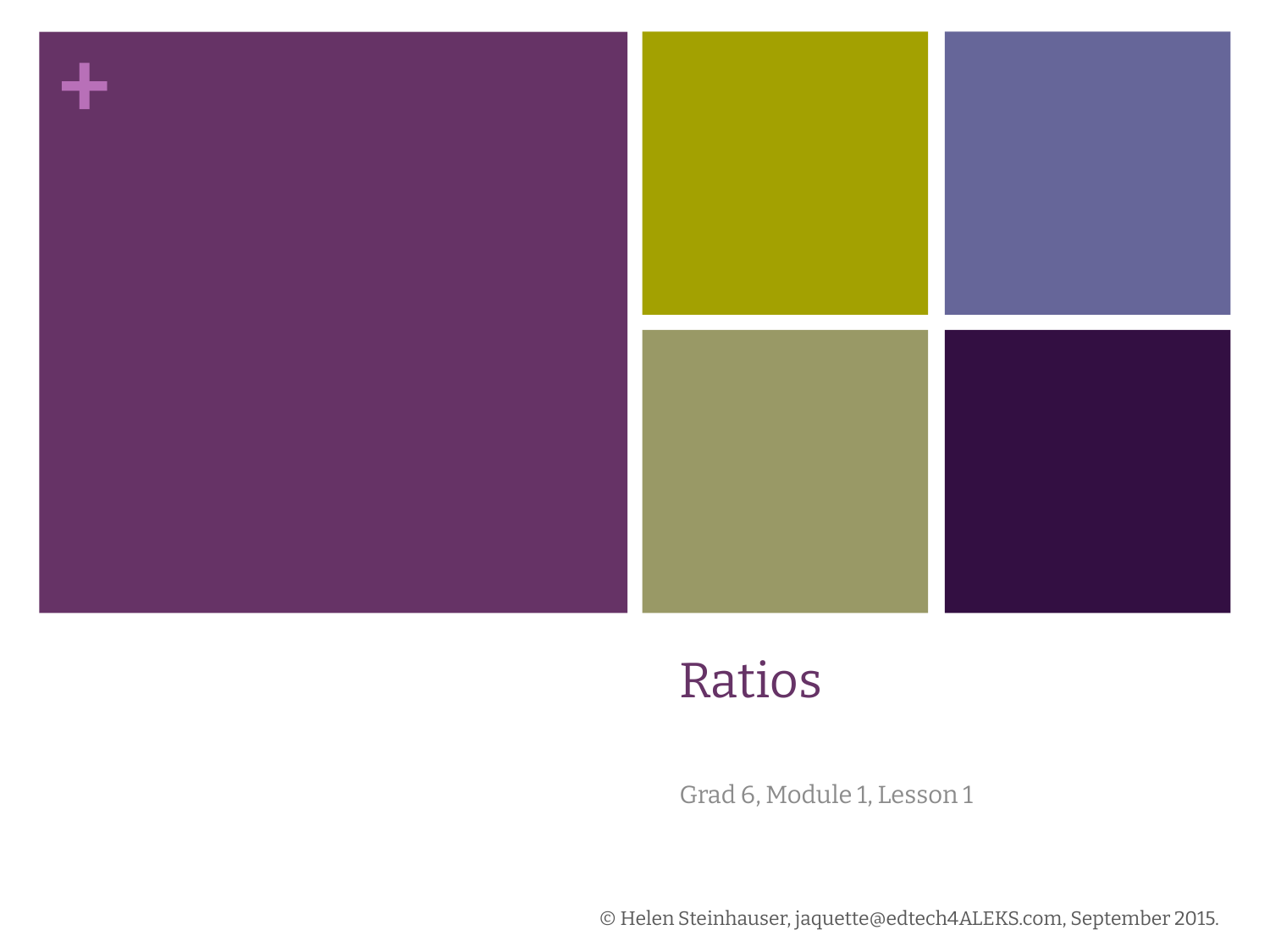

# Ratios
Grad 6, Module 1, Lesson 1
© Helen Steinhauser, jaquette@edtech4ALEKS.com, September 2015.